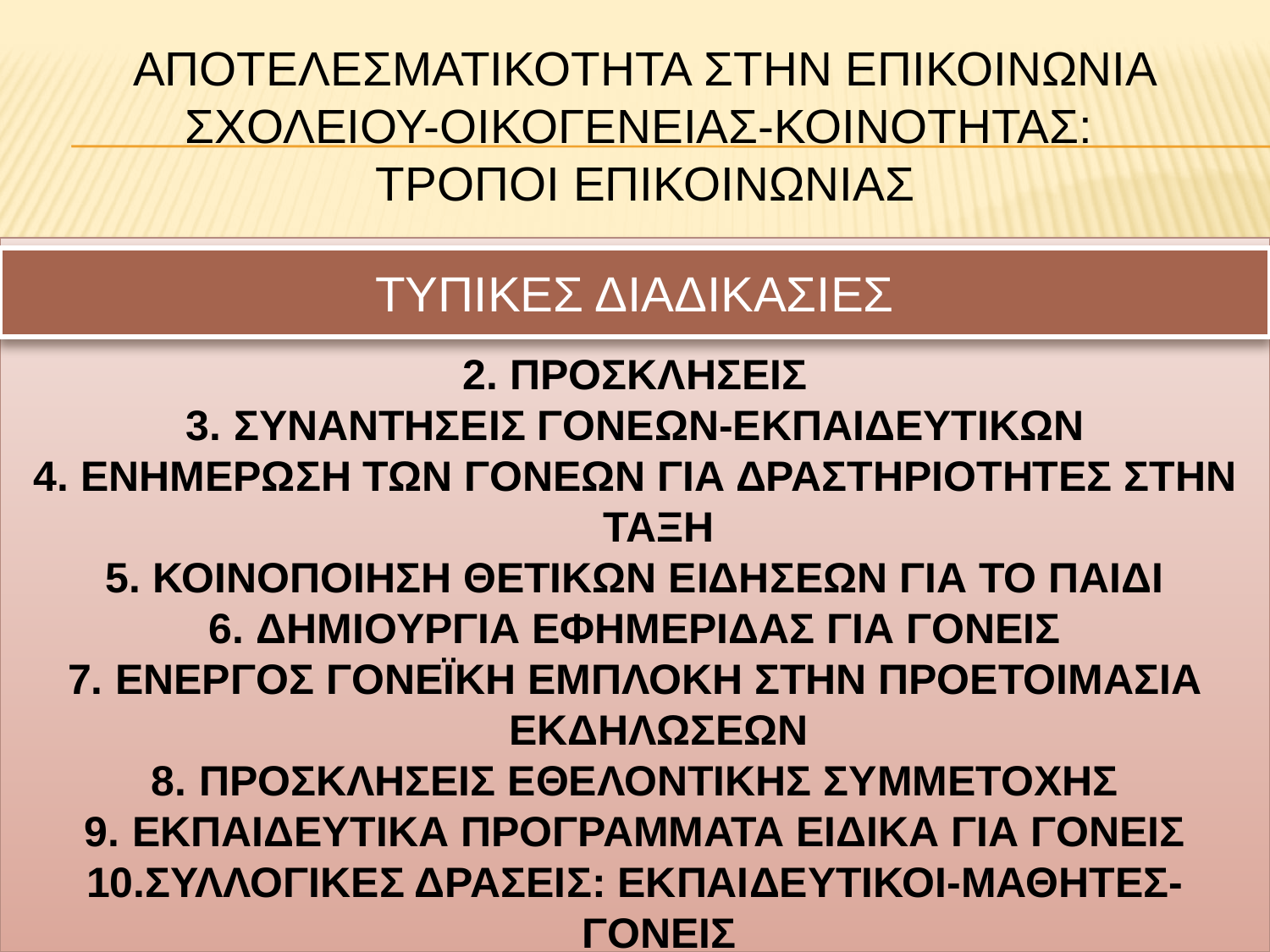

# Αποτελεσματικοτητα στην επικοινωνια σχολειου-οικογενειασ-κοινοτητασ: τροποι επικοινωνιασ

ΑΡΧΙΚΗ ΕΝΗΜΕΡΩΣΗ ΓΟΝΕΩΝ
ΠΡΟΣΚΛΗΣΕΙΣ
ΣΥΝΑΝΤΗΣΕΙΣ ΓΟΝΕΩΝ-ΕΚΠΑΙΔΕΥΤΙΚΩΝ
ΕΝΗΜΕΡΩΣΗ ΤΩΝ ΓΟΝΕΩΝ ΓΙΑ ΔΡΑΣΤΗΡΙΟΤΗΤΕΣ ΣΤΗΝ ΤΑΞΗ
ΚΟΙΝΟΠΟΙΗΣΗ ΘΕΤΙΚΩΝ ΕΙΔΗΣΕΩΝ ΓΙΑ ΤΟ ΠΑΙΔΙ
ΔΗΜΙΟΥΡΓΙΑ ΕΦΗΜΕΡΙΔΑΣ ΓΙΑ ΓΟΝΕΙΣ
ΕΝΕΡΓΟΣ ΓΟΝΕΪΚΗ ΕΜΠΛΟΚΗ ΣΤΗΝ ΠΡΟΕΤΟΙΜΑΣΙΑ ΕΚΔΗΛΩΣΕΩΝ
ΠΡΟΣΚΛΗΣΕΙΣ ΕΘΕΛΟΝΤΙΚΗΣ ΣΥΜΜΕΤΟΧΗΣ
ΕΚΠΑΙΔΕΥΤΙΚΑ ΠΡΟΓΡΑΜΜΑΤΑ ΕΙΔΙΚΑ ΓΙΑ ΓΟΝΕΙΣ
ΣΥΛΛΟΓΙΚΕΣ ΔΡΑΣΕΙΣ: ΕΚΠΑΙΔΕΥΤΙΚΟΙ-ΜΑΘΗΤΕΣ-ΓΟΝΕΙΣ

ΤΥΠΙΚΕΣ ΔΙΑΔΙΚΑΣΙΕΣ